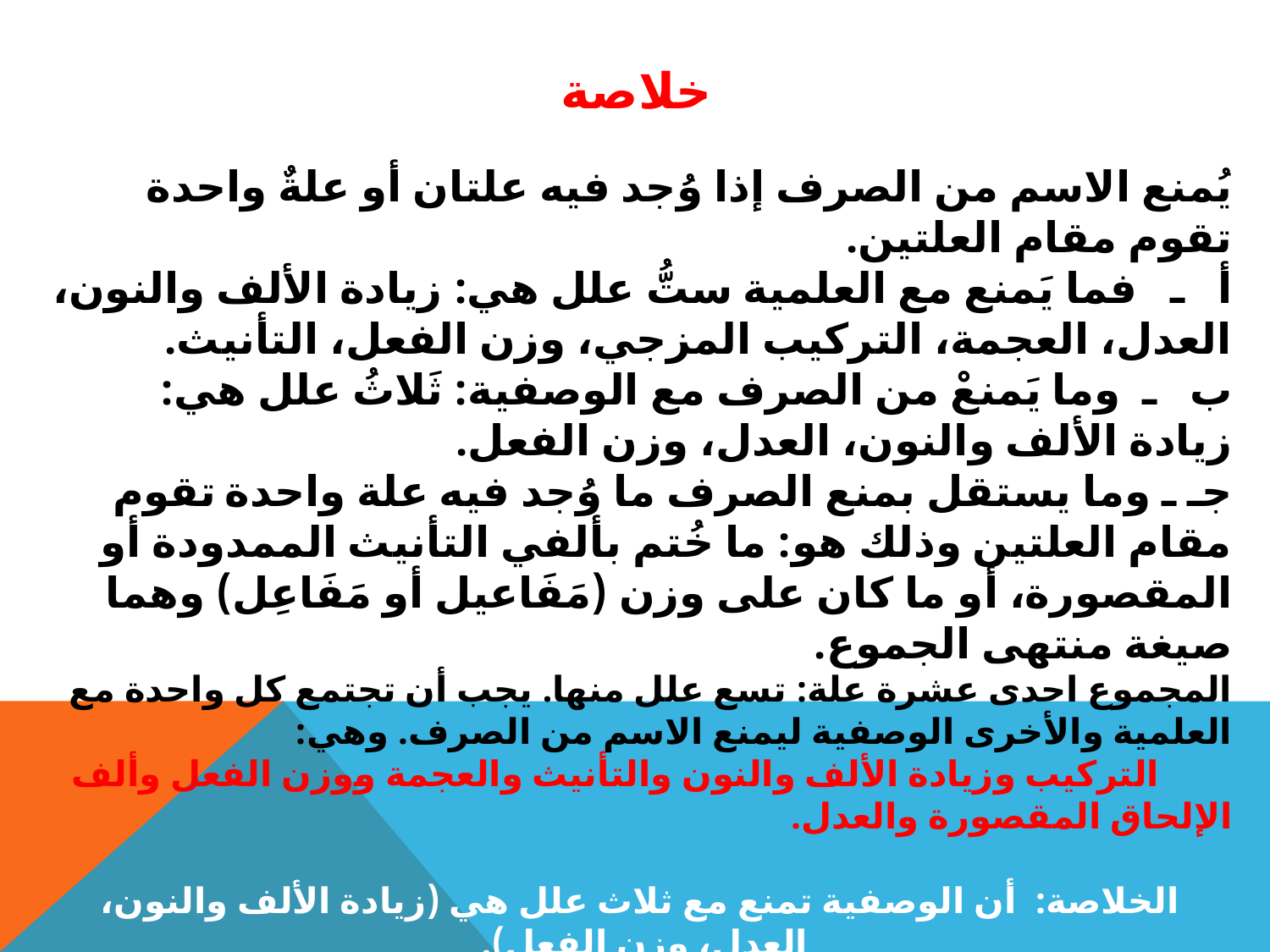

# خلاصة
يُمنع الاسم من الصرف إذا وُجد فيه علتان أو علةٌ واحدة تقوم مقام العلتين.
أ   ـ   فما يَمنع مع العلمية ستُّ علل هي: زيادة الألف والنون، العدل، العجمة، التركيب المزجي، وزن الفعل، التأنيث.
ب   ـ  وما يَمنعْ من الصرف مع الوصفية: ثَلاثُ علل هي: زيادة الألف والنون، العدل، وزن الفعل.
جـ ـ وما يستقل بمنع الصرف ما وُجد فيه علة واحدة تقوم مقام العلتين وذلك هو: ما خُتم بألفي التأنيث الممدودة أو المقصورة، أو ما كان على وزن (مَفَاعيل أو مَفَاعِل) وهما صيغة منتهى الجموع.
المجموع احدى عشرة علة: تسع علل منها. يجب أن تجتمع كل واحدة مع العلمية والأخرى الوصفية ليمنع الاسم من الصرف. وهي:
        التركيب وزيادة الألف والنون والتأنيث والعجمة ووزن الفعل وألف الإلحاق المقصورة والعدل.

الخلاصة:  أن الوصفية تمنع مع ثلاث علل هي (زيادة الألف والنون، العدل، وزن الفعل).
فإذا ضممتها إلى ما يمنع مع العلمية وهي ست علل.. تبين لك أن علل الممنوع من الصرف تسعة، ست مع العلمية، وثلاث مع الوصفية.